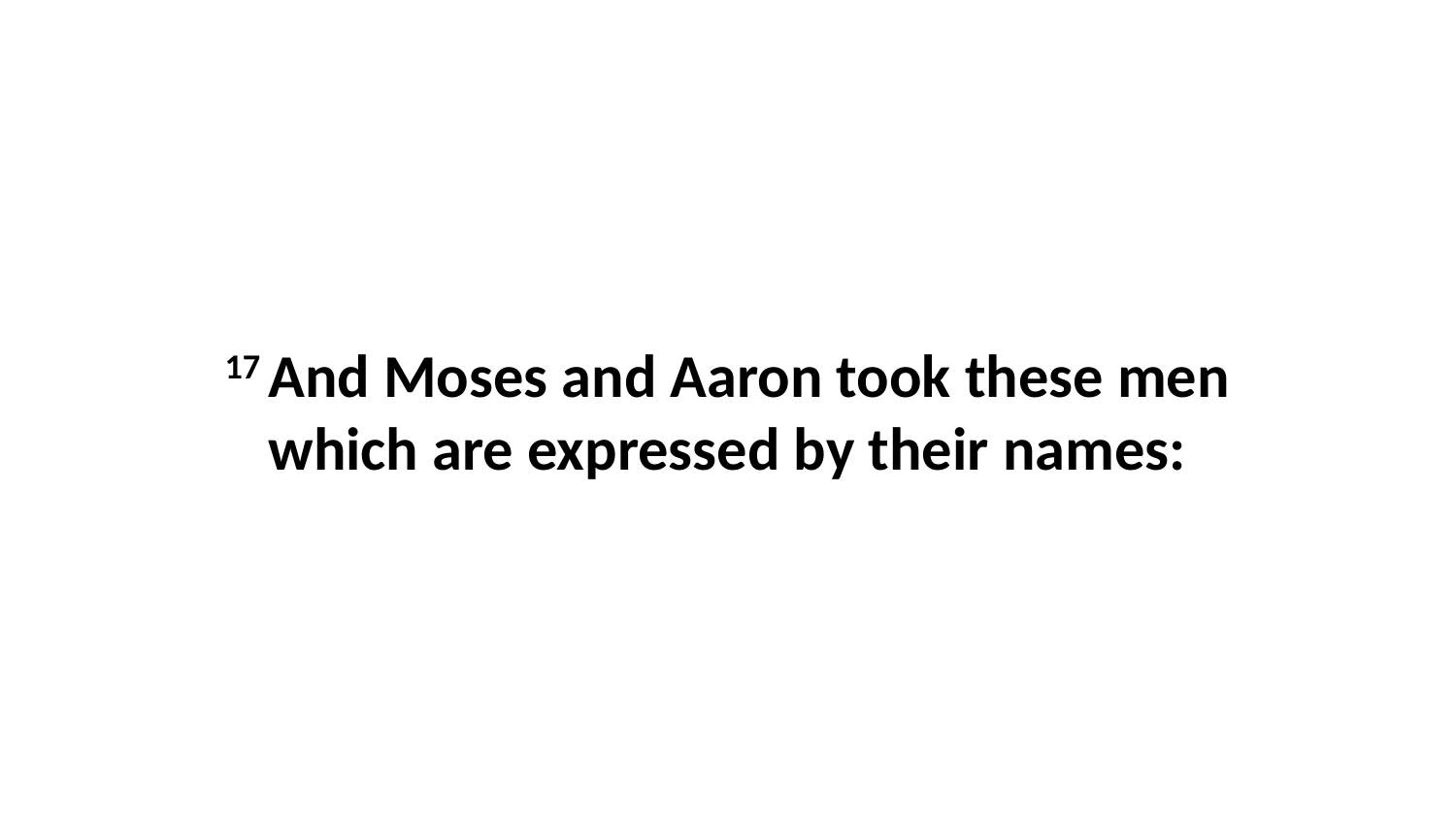

17 And Moses and Aaron took these men which are expressed by their names: